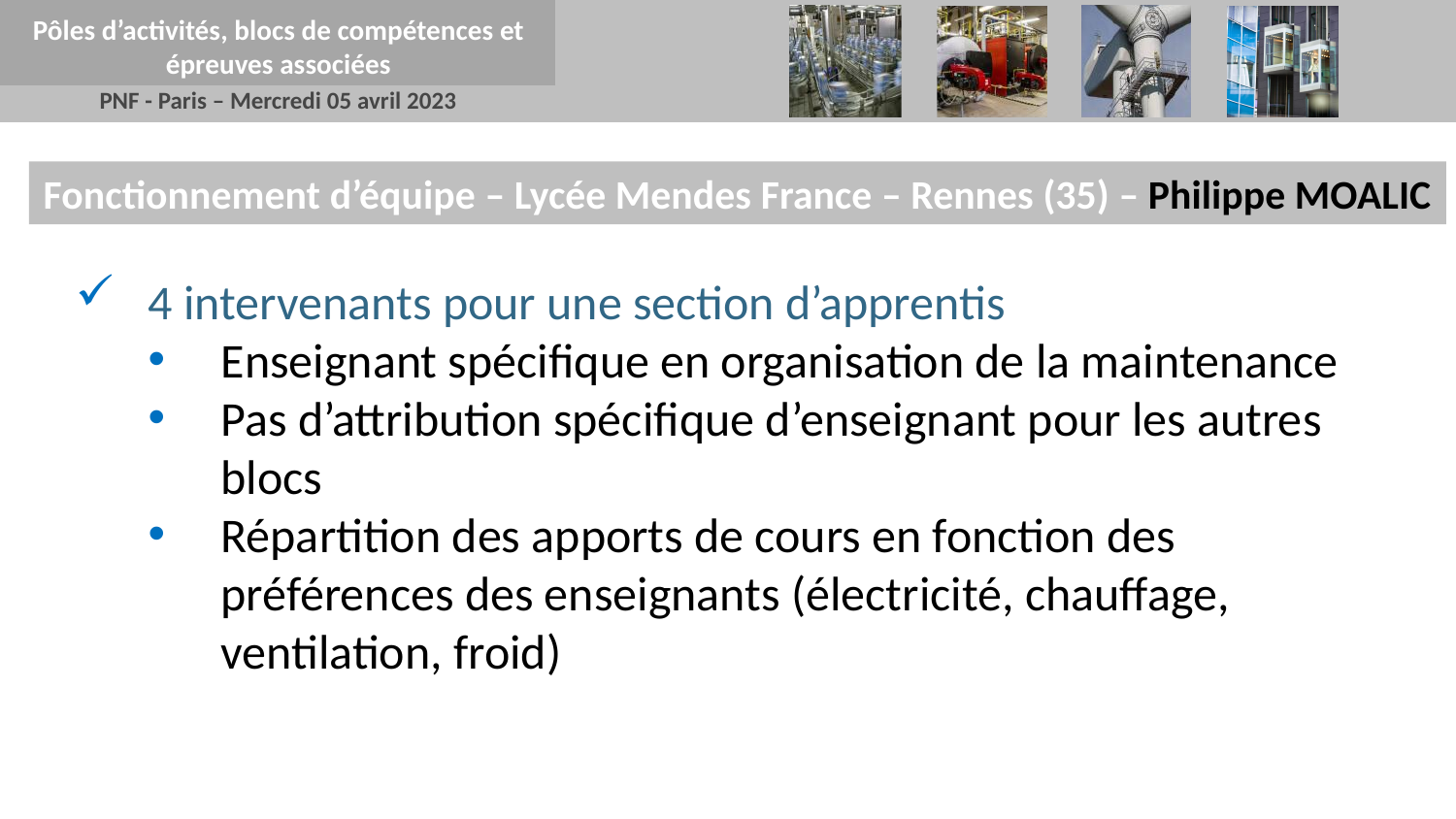

Pôles d’activités, blocs de compétences et épreuves associées
Fonctionnement d’équipe – Lycée Mendes France – Rennes (35) – Philippe MOALIC
4 intervenants pour une section d’apprentis
Enseignant spécifique en organisation de la maintenance
Pas d’attribution spécifique d’enseignant pour les autres blocs
Répartition des apports de cours en fonction des préférences des enseignants (électricité, chauffage, ventilation, froid)